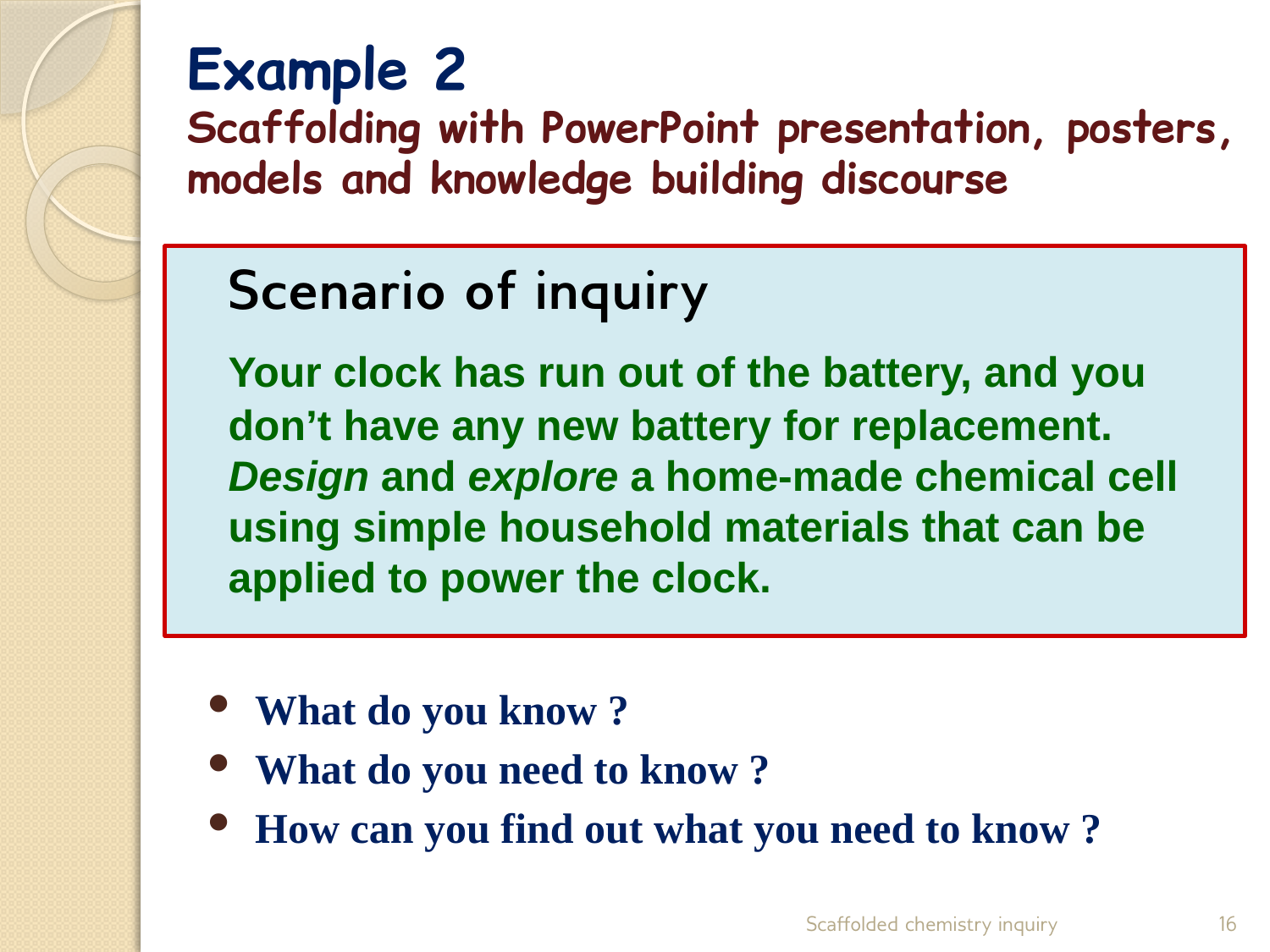

# Example 2 Scaffolding with PowerPoint presentation, posters, models and knowledge building discourse
	Scenario of inquiry
	Your clock has run out of the battery, and you don’t have any new battery for replacement.  Design and explore a home-made chemical cell using simple household materials that can be applied to power the clock.
What do you know ?
What do you need to know ?
How can you find out what you need to know ?
Scaffolded chemistry inquiry
16